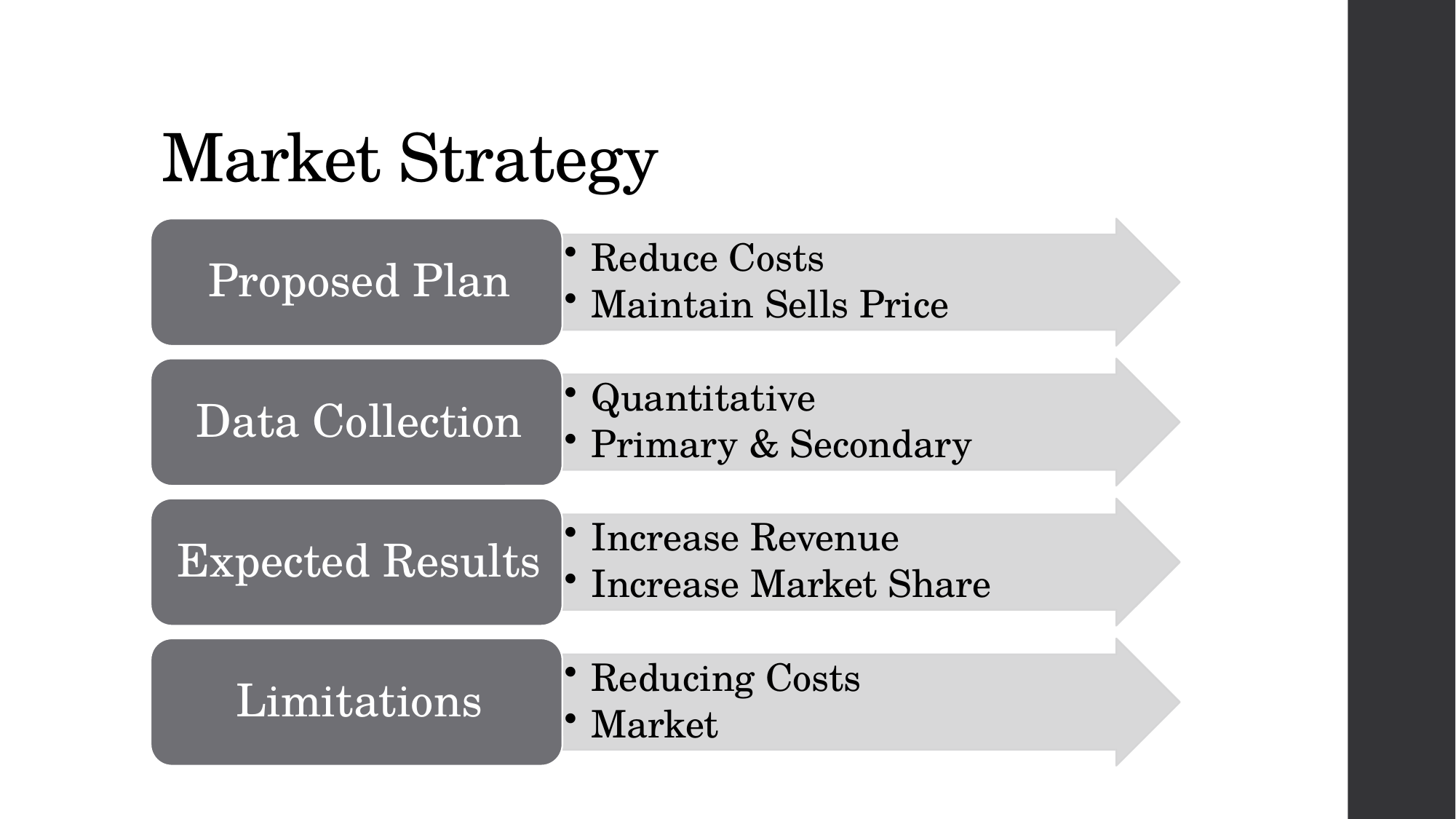

# Market Strategy
Reduce Costs
Maintain Sells Price
Proposed Plan
Quantitative
Primary & Secondary
Data Collection
Increase Revenue
Increase Market Share
Expected Results
Reducing Costs
Market
Limitations